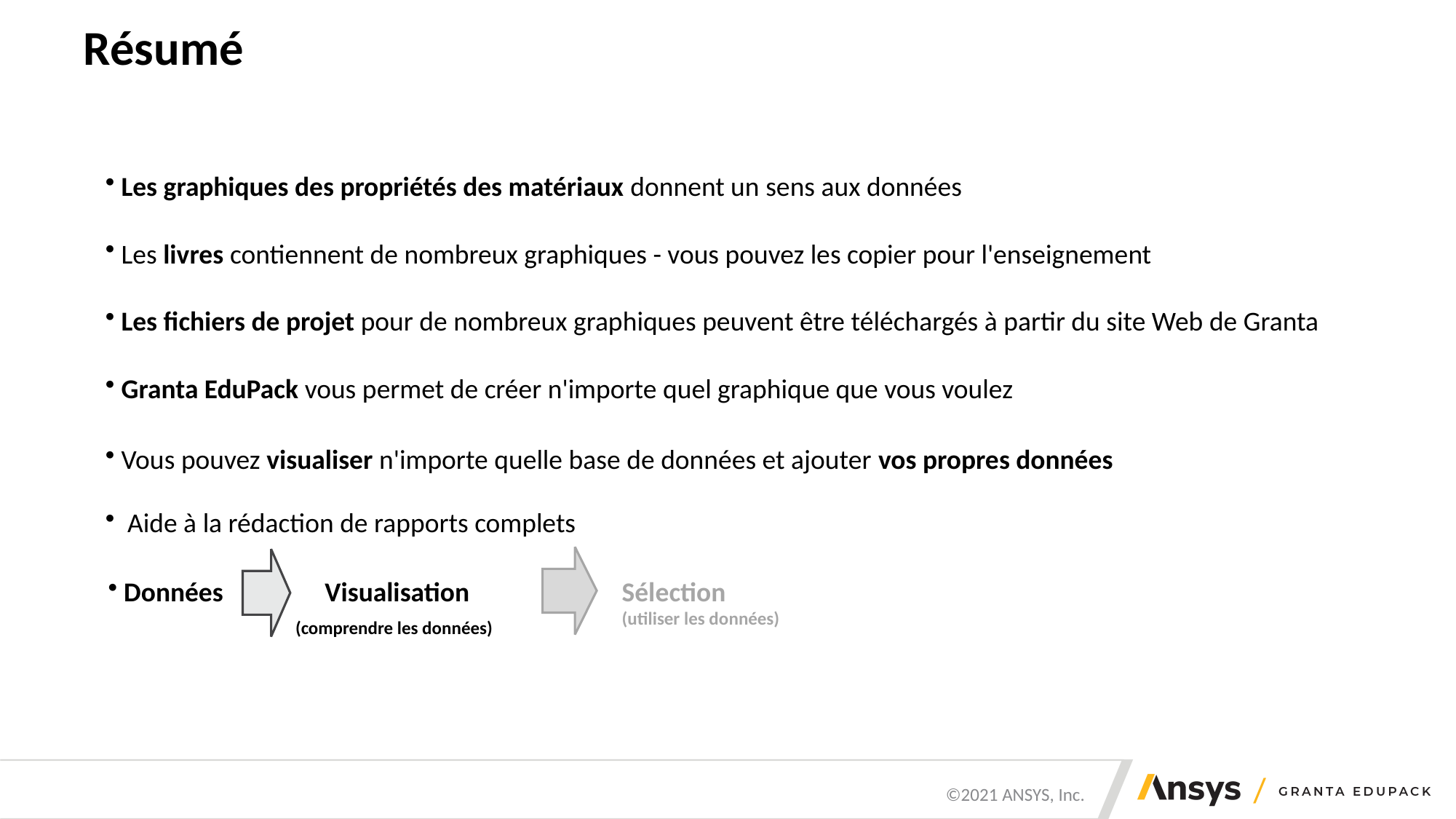

# Résumé
 Les graphiques des propriétés des matériaux donnent un sens aux données
 Les livres contiennent de nombreux graphiques - vous pouvez les copier pour l'enseignement
 Les fichiers de projet pour de nombreux graphiques peuvent être téléchargés à partir du site Web de Granta
 Granta EduPack vous permet de créer n'importe quel graphique que vous voulez
 Vous pouvez visualiser n'importe quelle base de données et ajouter vos propres données
  Aide à la rédaction de rapports complets

Sélection
(utiliser les données)

 Données
Visualisation
(comprendre les données)